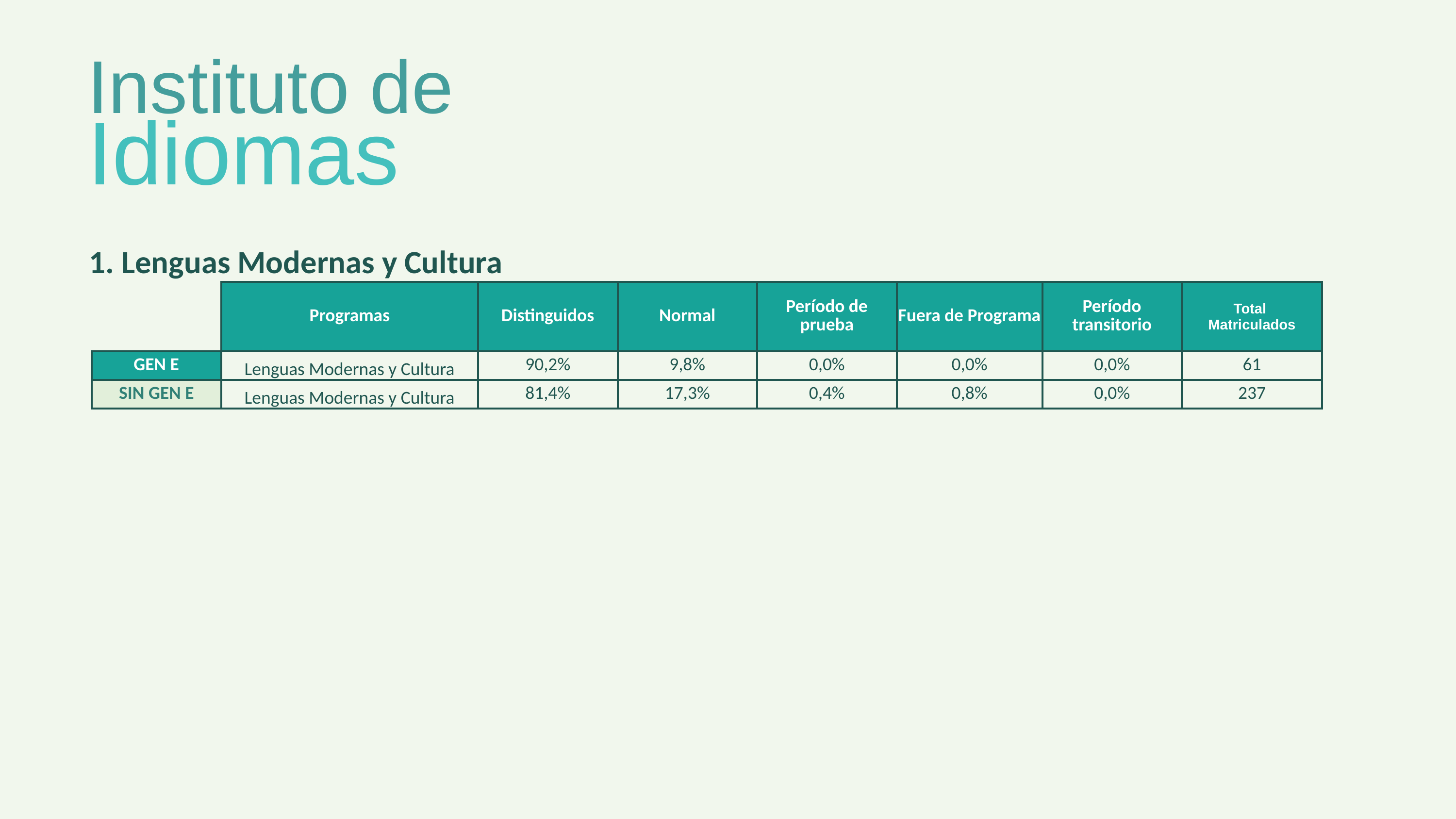

Instituto de
Idiomas
1. Lenguas Modernas y Cultura
|  | Programas | Distinguidos | Normal | Período de prueba | Fuera de Programa | Período transitorio | Total Matriculados |
| --- | --- | --- | --- | --- | --- | --- | --- |
|  |  |  |  |  |  |  |  |
| GEN E | Lenguas Modernas y Cultura | 90,2% | 9,8% | 0,0% | 0,0% | 0,0% | 61 |
| SIN GEN E | Lenguas Modernas y Cultura | 81,4% | 17,3% | 0,4% | 0,8% | 0,0% | 237 |